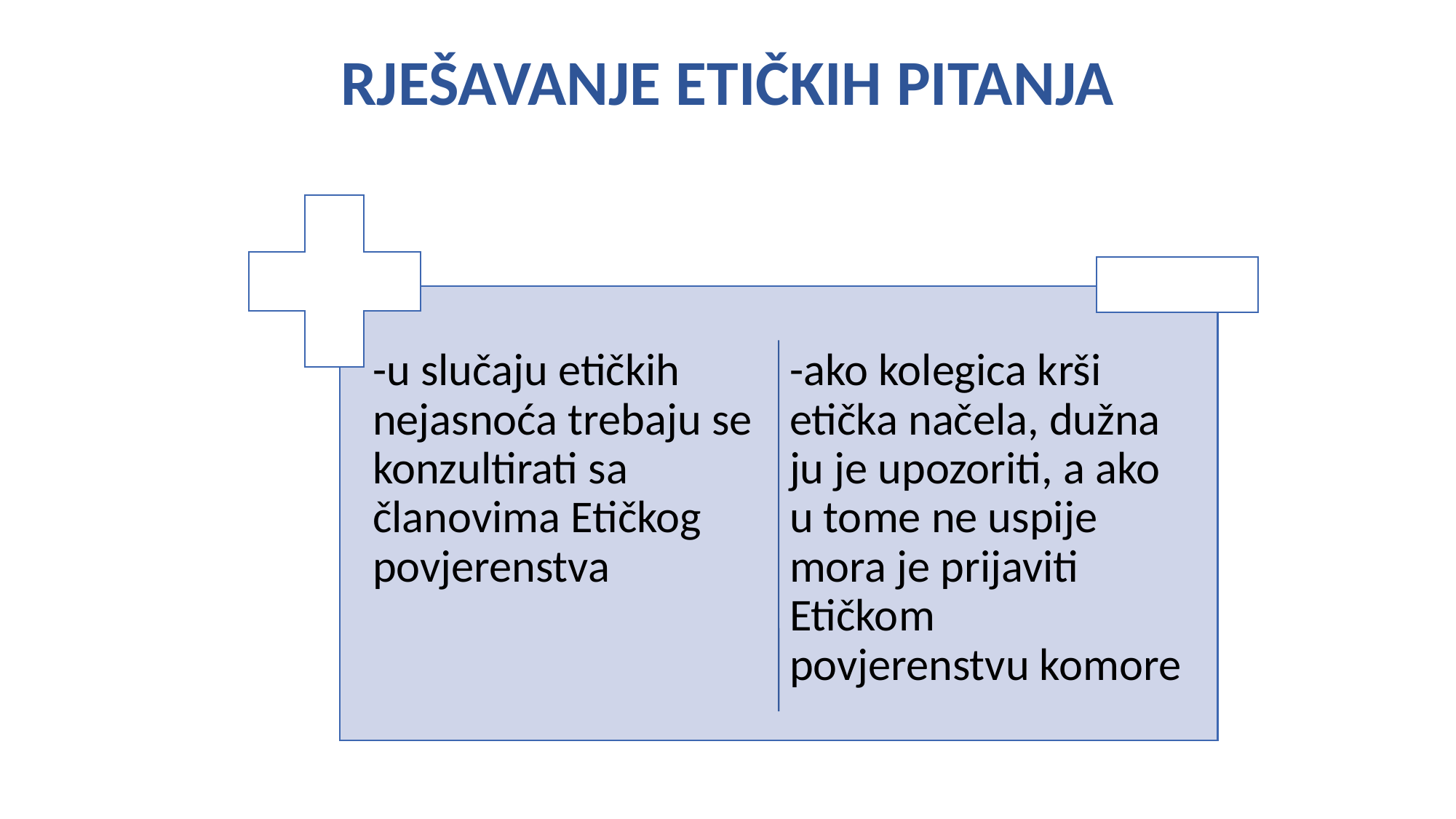

# RJEŠAVANJE ETIČKIH PITANJA
-u slučaju etičkih nejasnoća trebaju se konzultirati sa članovima Etičkog povjerenstva
-ako kolegica krši etička načela, dužna ju je upozoriti, a ako u tome ne uspije mora je prijaviti Etičkom povjerenstvu komore